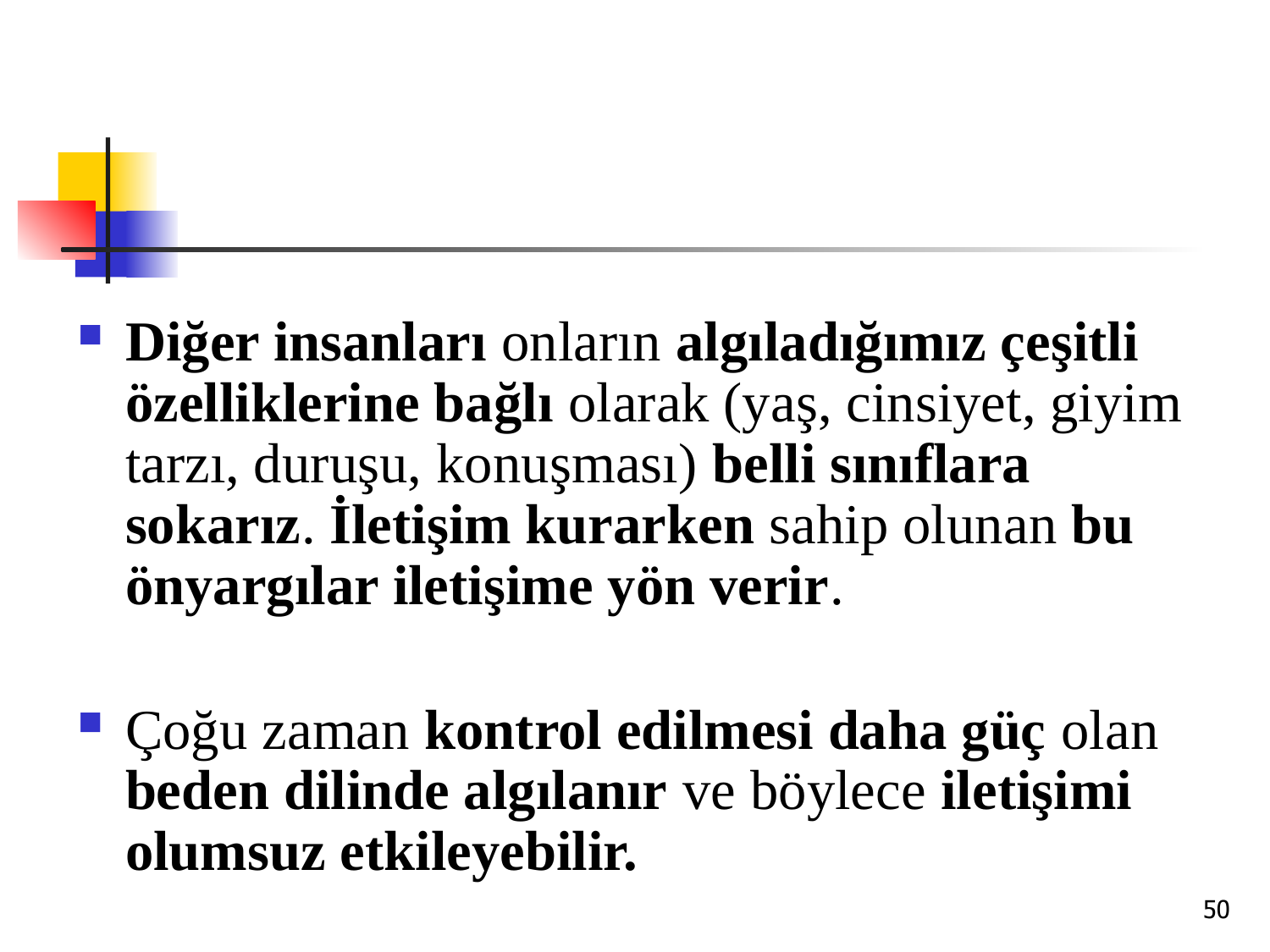

Diğer insanları onların algıladığımız çeşitli özelliklerine bağlı olarak (yaş, cinsiyet, giyim tarzı, duruşu, konuşması) belli sınıflara sokarız. İletişim kurarken sahip olunan bu önyargılar iletişime yön verir.

Çoğu zaman kontrol edilmesi daha güç olan beden dilinde algılanır ve böylece iletişimi olumsuz etkileyebilir.
50